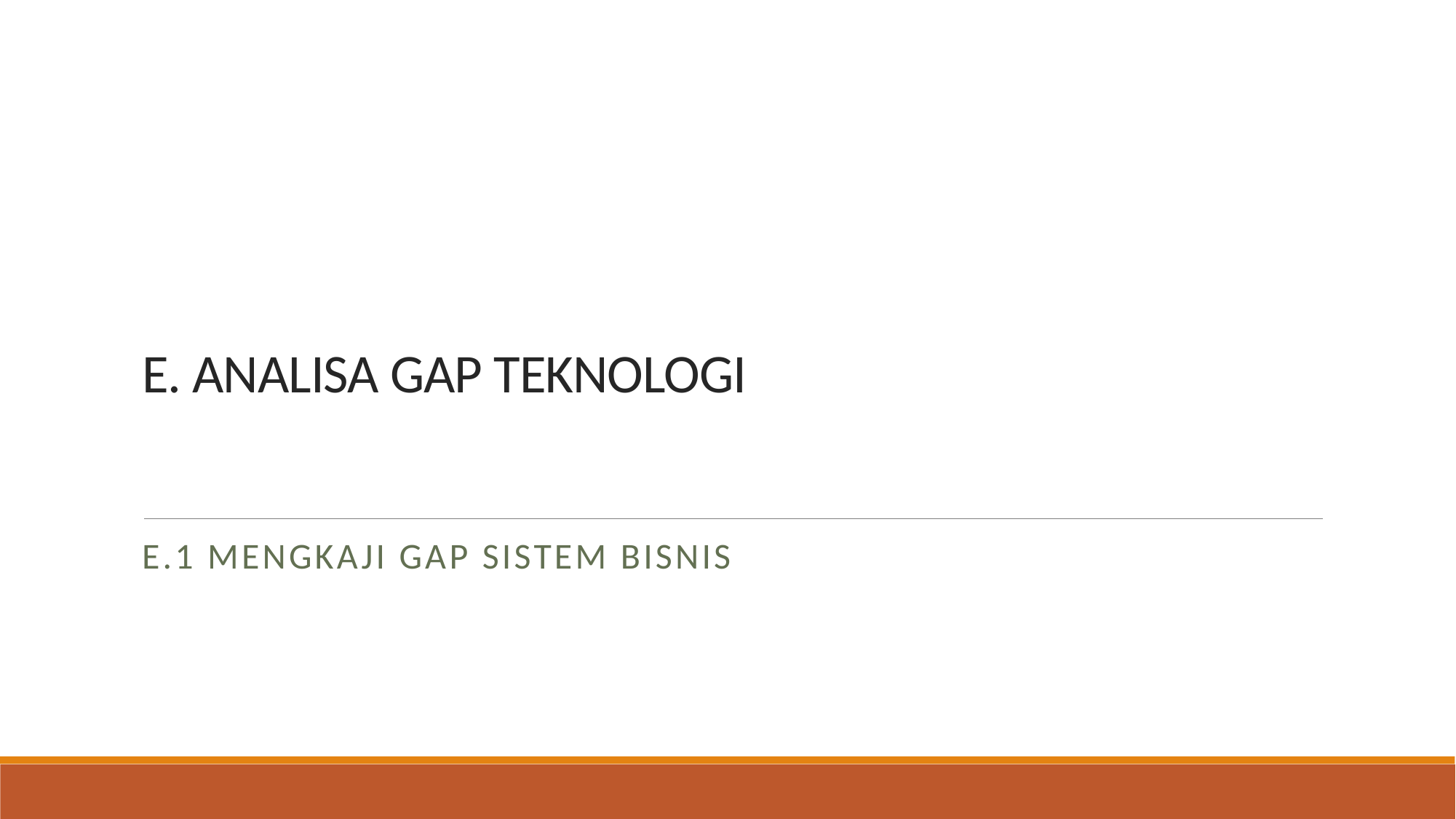

# E. ANALISA GAP TEKNOLOGI
E.1 Mengkaji Gap Sistem Bisnis